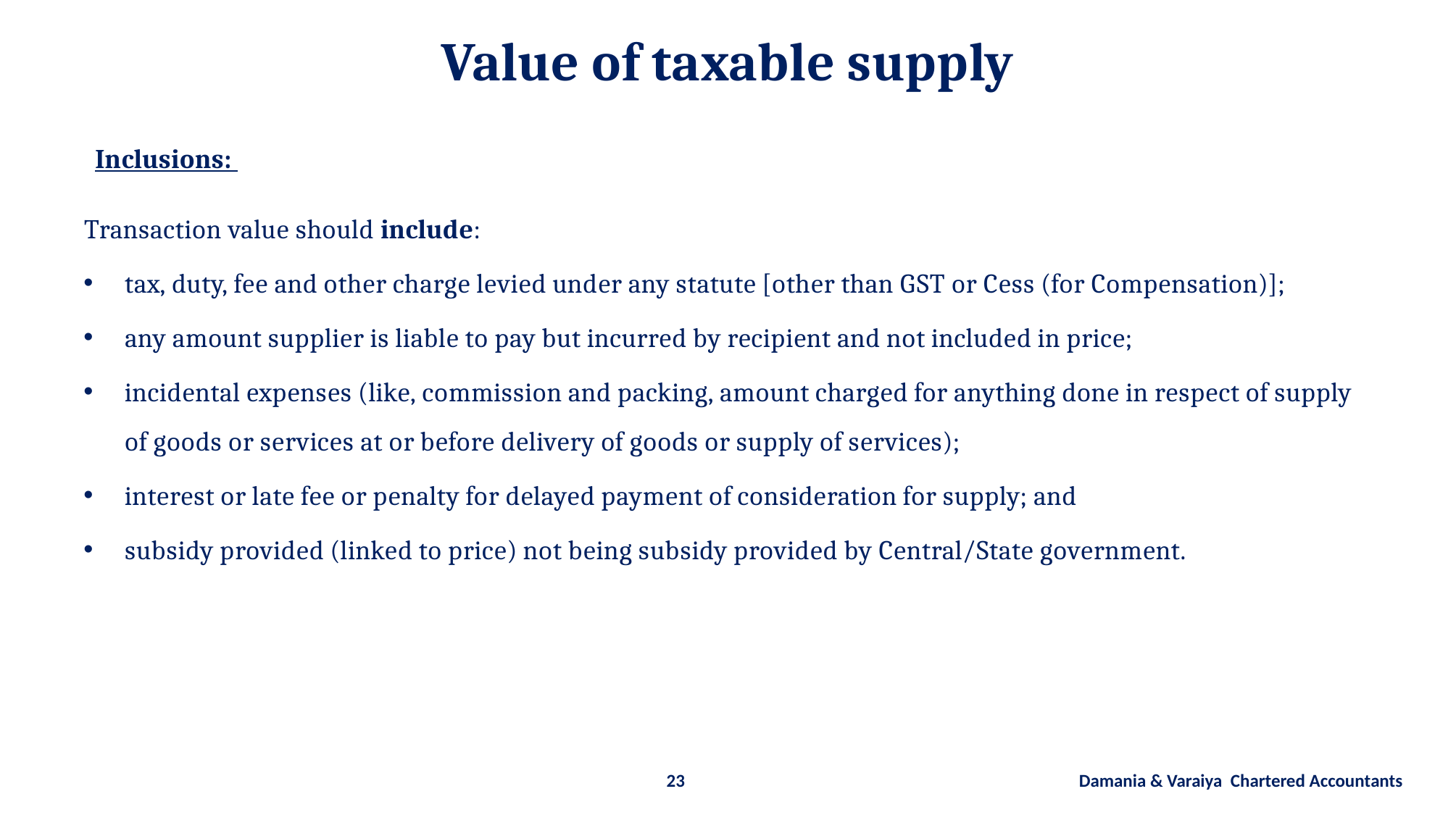

# Value of taxable supply
Inclusions:
Transaction value should include:
tax, duty, fee and other charge levied under any statute [other than GST or Cess (for Compensation)];
any amount supplier is liable to pay but incurred by recipient and not included in price;
incidental expenses (like, commission and packing, amount charged for anything done in respect of supply of goods or services at or before delivery of goods or supply of services);
interest or late fee or penalty for delayed payment of consideration for supply; and
subsidy provided (linked to price) not being subsidy provided by Central/State government.

23                                                                                               Damania & Varaiya  Chartered Accountants